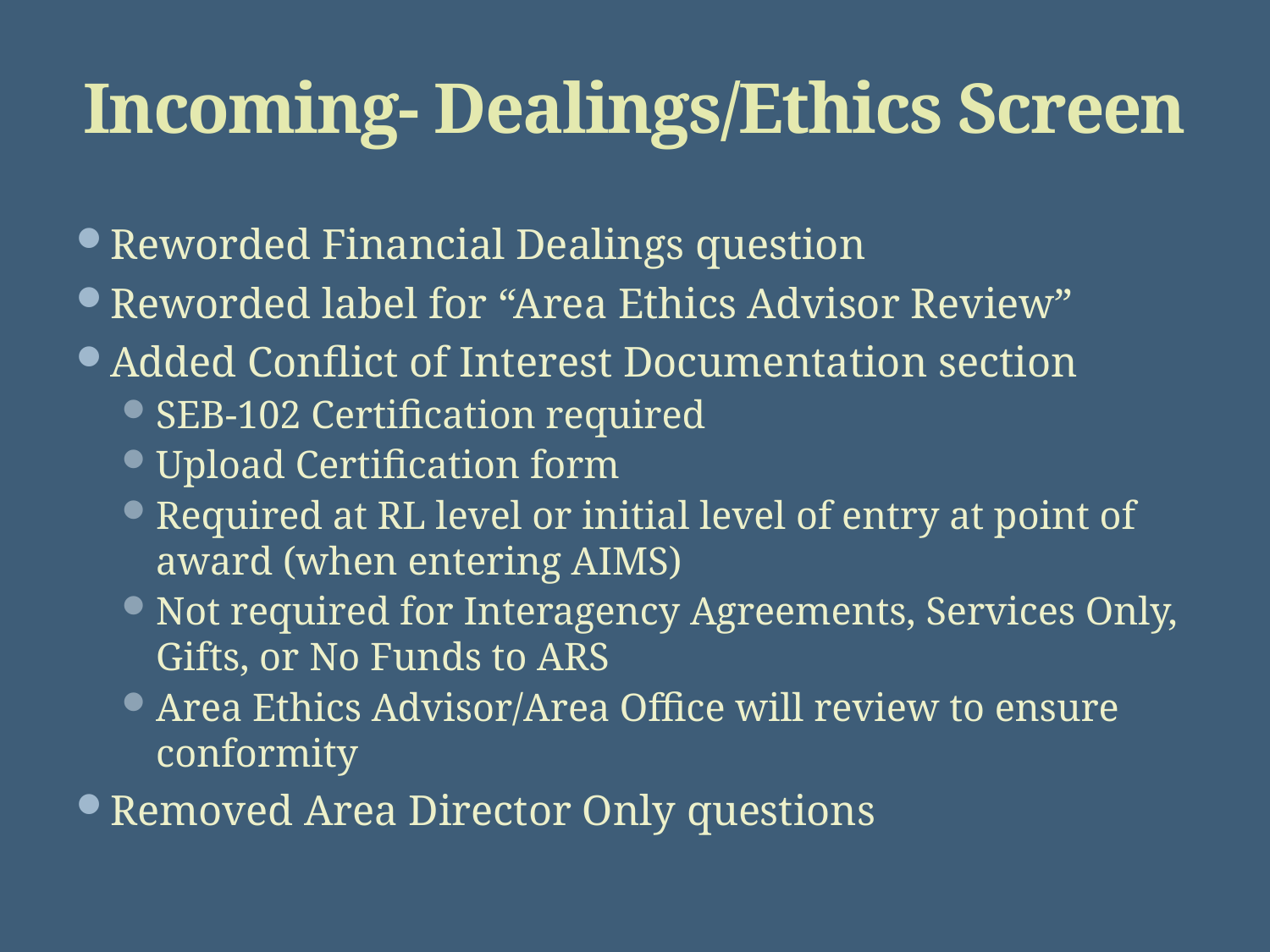

# Incoming- Dealings/Ethics Screen
Reworded Financial Dealings question
Reworded label for “Area Ethics Advisor Review”
Added Conflict of Interest Documentation section
SEB-102 Certification required
Upload Certification form
Required at RL level or initial level of entry at point of award (when entering AIMS)
Not required for Interagency Agreements, Services Only, Gifts, or No Funds to ARS
Area Ethics Advisor/Area Office will review to ensure conformity
Removed Area Director Only questions